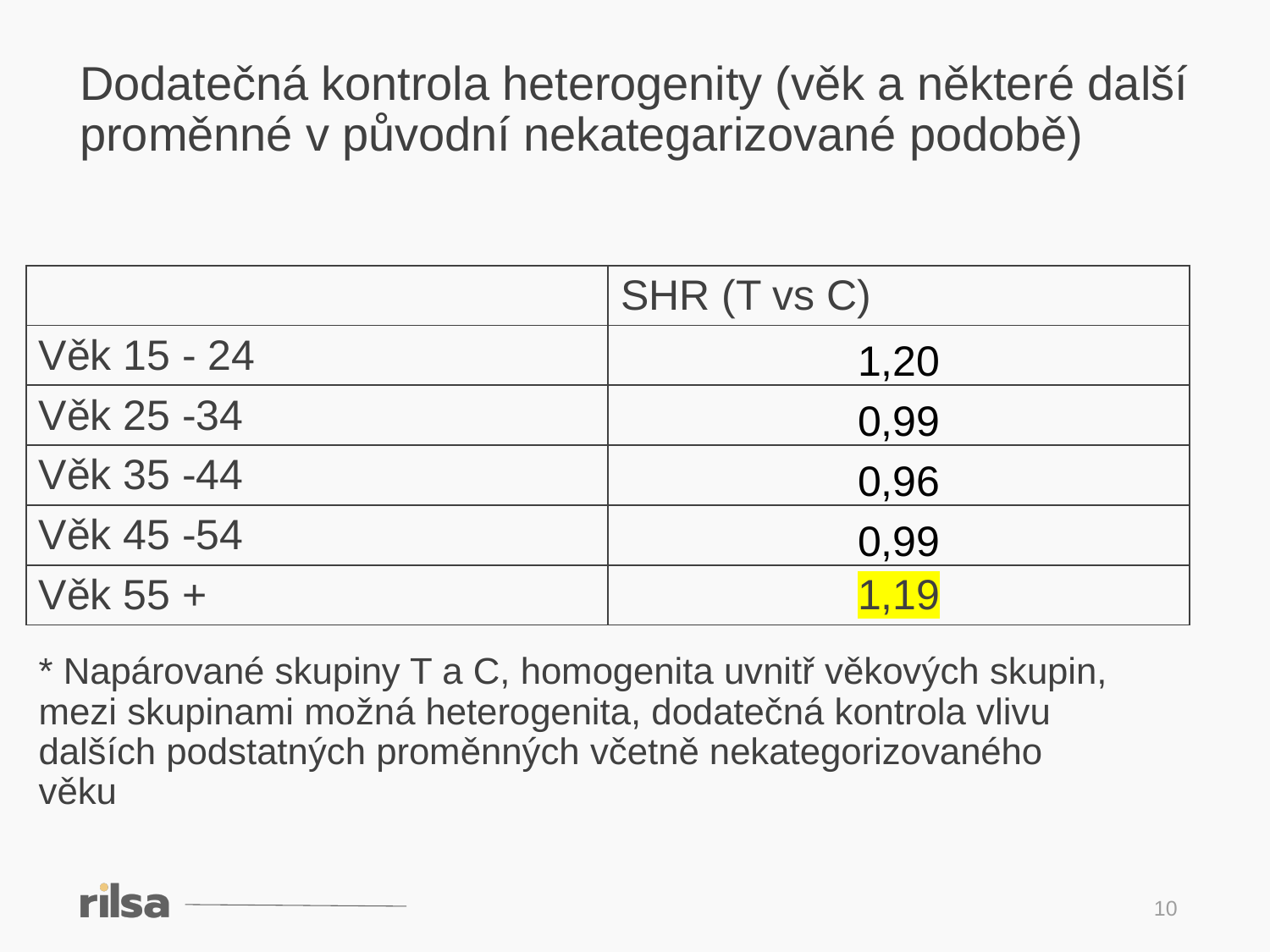

Dodatečná kontrola heterogenity (věk a některé další proměnné v původní nekategarizované podobě)
|  | SHR (T vs C) |
| --- | --- |
| Věk 15 - 24 | 1,20 |
| Věk 25 -34 | 0,99 |
| Věk 35 -44 | 0,96 |
| Věk 45 -54 | 0,99 |
| Věk 55 + | 1,19 |
* Napárované skupiny T a C, homogenita uvnitř věkových skupin, mezi skupinami možná heterogenita, dodatečná kontrola vlivu dalších podstatných proměnných včetně nekategorizovaného věku

10